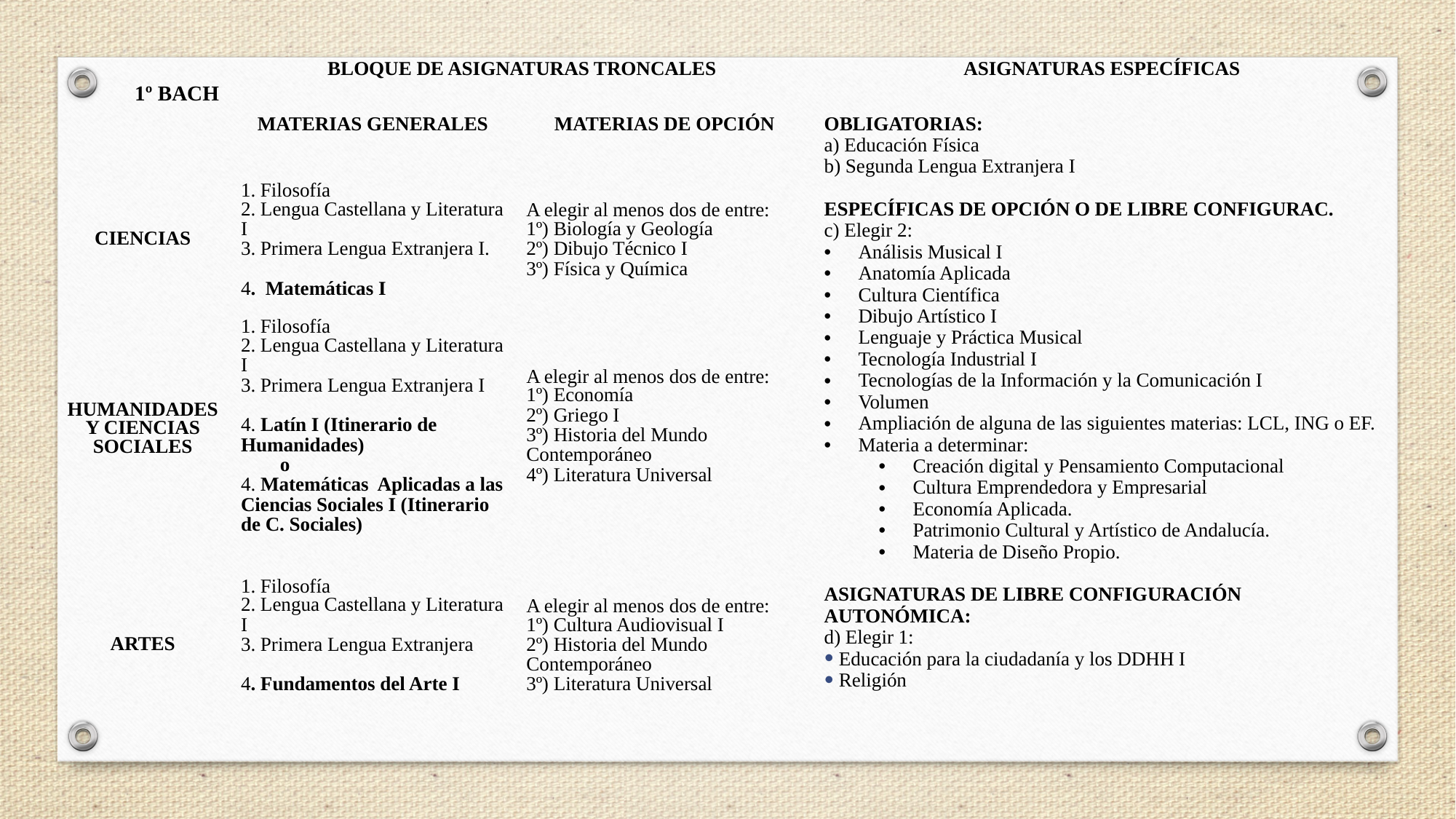

| 1º BACH | BLOQUE DE ASIGNATURAS TRONCALES |  | ASIGNATURAS ESPECÍFICAS |
| --- | --- | --- | --- |
|  | MATERIAS GENERALES | MATERIAS DE OPCIÓN | OBLIGATORIAS: a) Educación Física b) Segunda Lengua Extranjera I ESPECÍFICAS DE OPCIÓN O DE LIBRE CONFIGURAC. c) Elegir 2: Análisis Musical I Anatomía Aplicada Cultura Científica Dibujo Artístico I Lenguaje y Práctica Musical Tecnología Industrial I Tecnologías de la Información y la Comunicación I Volumen Ampliación de alguna de las siguientes materias: LCL, ING o EF. Materia a determinar: Creación digital y Pensamiento Computacional Cultura Emprendedora y Empresarial Economía Aplicada. Patrimonio Cultural y Artístico de Andalucía. Materia de Diseño Propio. ASIGNATURAS DE LIBRE CONFIGURACIÓN AUTONÓMICA: d) Elegir 1: Educación para la ciudadanía y los DDHH I Religión |
| CIENCIAS | 1. Filosofía 2. Lengua Castellana y Literatura I 3. Primera Lengua Extranjera I. 4. Matemáticas I | A elegir al menos dos de entre: 1º) Biología y Geología 2º) Dibujo Técnico I 3º) Física y Química |  |
| HUMANIDADES Y CIENCIAS SOCIALES | 1. Filosofía 2. Lengua Castellana y Literatura I 3. Primera Lengua Extranjera I 4. Latín I (Itinerario de Humanidades) o 4. Matemáticas Aplicadas a las Ciencias Sociales I (Itinerario de C. Sociales) | A elegir al menos dos de entre: 1º) Economía 2º) Griego I 3º) Historia del Mundo Contemporáneo 4º) Literatura Universal |  |
| ARTES | 1. Filosofía 2. Lengua Castellana y Literatura I 3. Primera Lengua Extranjera 4. Fundamentos del Arte I | A elegir al menos dos de entre: 1º) Cultura Audiovisual I 2º) Historia del Mundo Contemporáneo 3º) Literatura Universal |  |